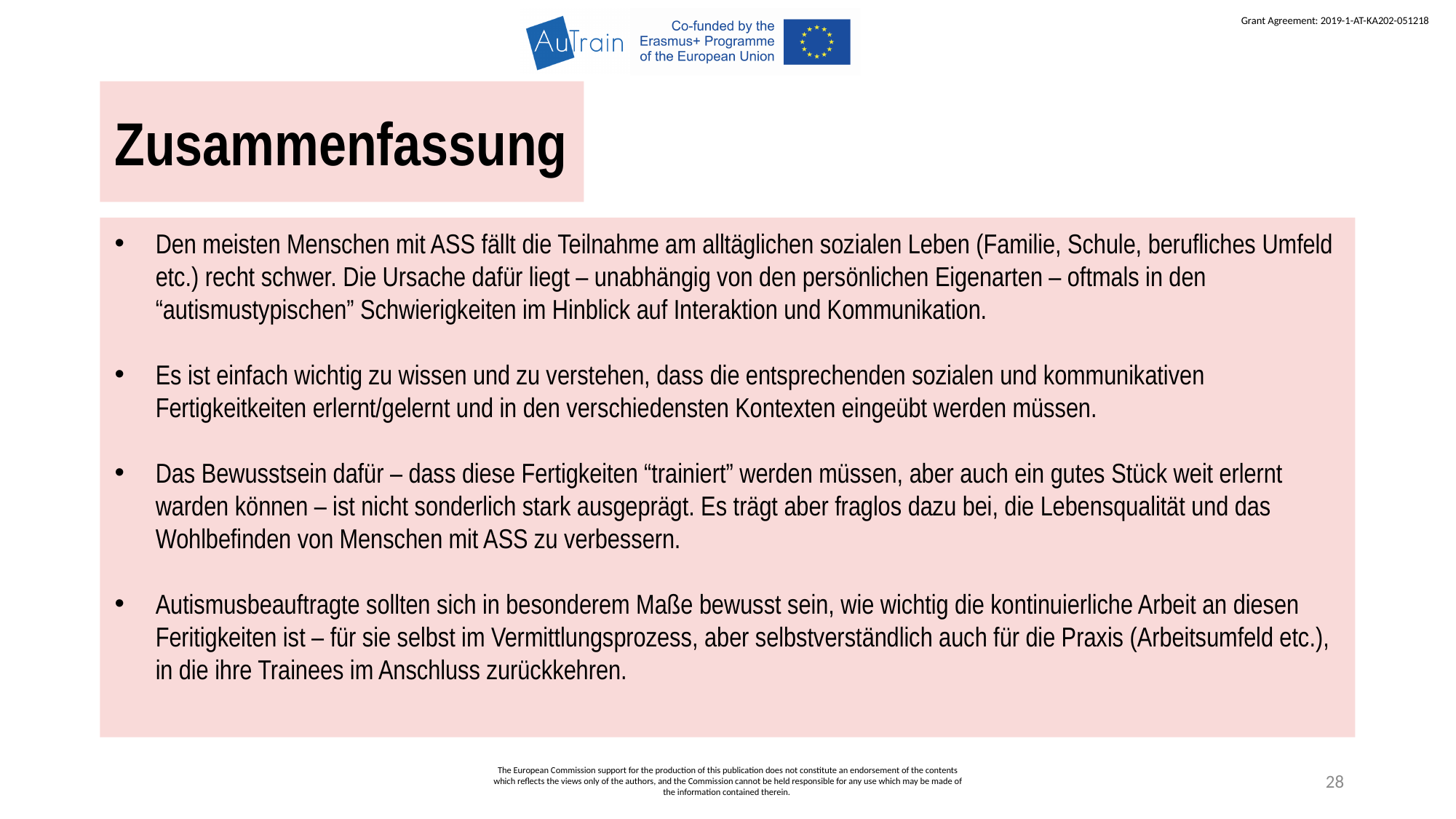

Zusammenfassung

Den meisten Menschen mit ASS fällt die Teilnahme am alltäglichen sozialen Leben (Familie, Schule, berufliches Umfeld etc.) recht schwer. Die Ursache dafür liegt – unabhängig von den persönlichen Eigenarten – oftmals in den “autismustypischen” Schwierigkeiten im Hinblick auf Interaktion und Kommunikation.

Es ist einfach wichtig zu wissen und zu verstehen, dass die entsprechenden sozialen und kommunikativen Fertigkeitkeiten erlernt/gelernt und in den verschiedensten Kontexten eingeübt werden müssen.

Das Bewusstsein dafür – dass diese Fertigkeiten “trainiert” werden müssen, aber auch ein gutes Stück weit erlernt warden können – ist nicht sonderlich stark ausgeprägt. Es trägt aber fraglos dazu bei, die Lebensqualität und das Wohlbefinden von Menschen mit ASS zu verbessern.

Autismusbeauftragte sollten sich in besonderem Maße bewusst sein, wie wichtig die kontinuierliche Arbeit an diesen Feritigkeiten ist – für sie selbst im Vermittlungsprozess, aber selbstverständlich auch für die Praxis (Arbeitsumfeld etc.), in die ihre Trainees im Anschluss zurückkehren.

The European Commission support for the production of this publication does not constitute an endorsement of the contents which reflects the views only of the authors, and the Commission cannot be held responsible for any use which may be made of the information contained therein.
28